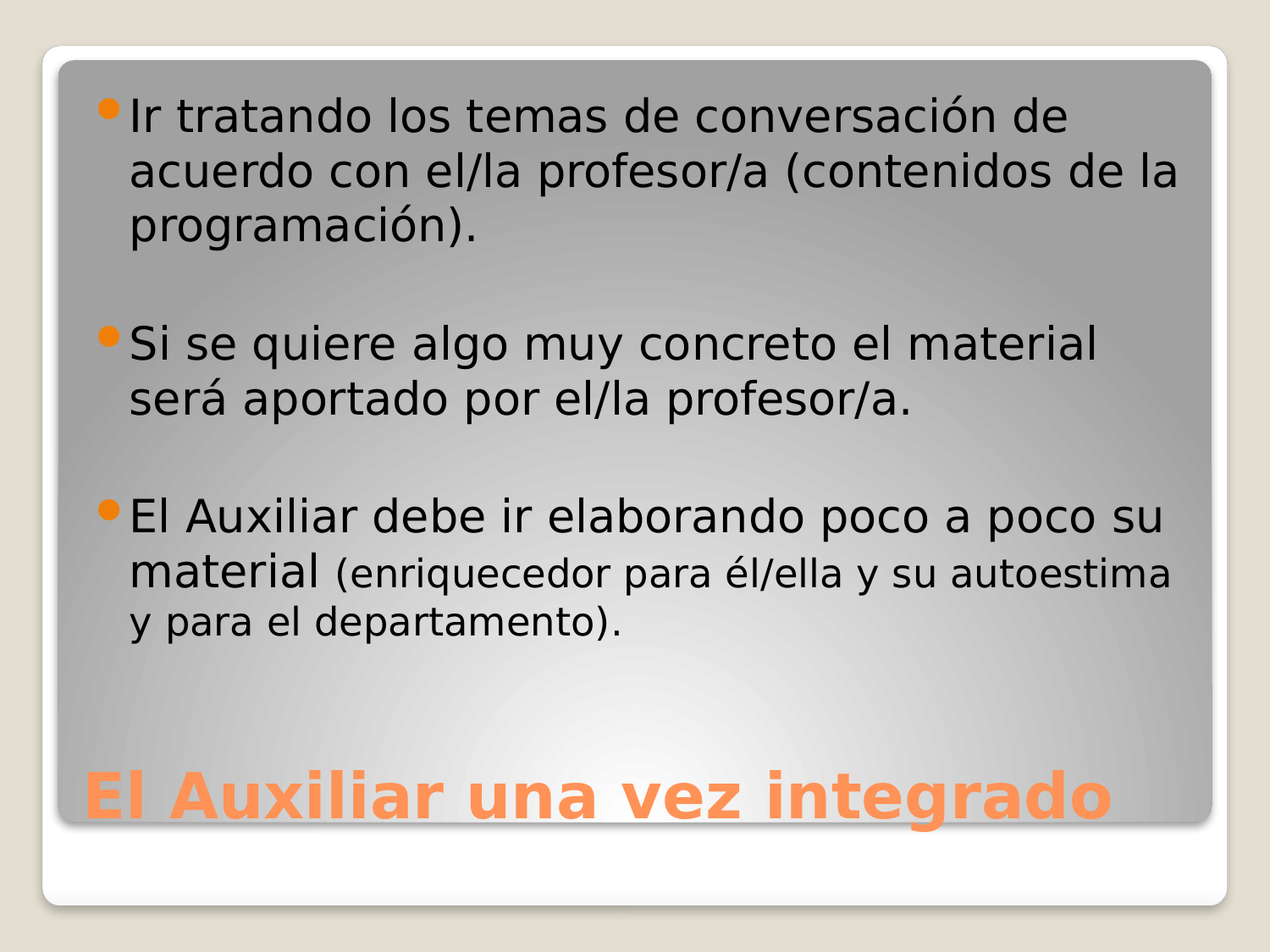

Ir tratando los temas de conversación de acuerdo con el/la profesor/a (contenidos de la programación).

Si se quiere algo muy concreto el material será aportado por el/la profesor/a.

El Auxiliar debe ir elaborando poco a poco su material (enriquecedor para él/ella y su autoestima y para el departamento).
# El Auxiliar una vez integrado